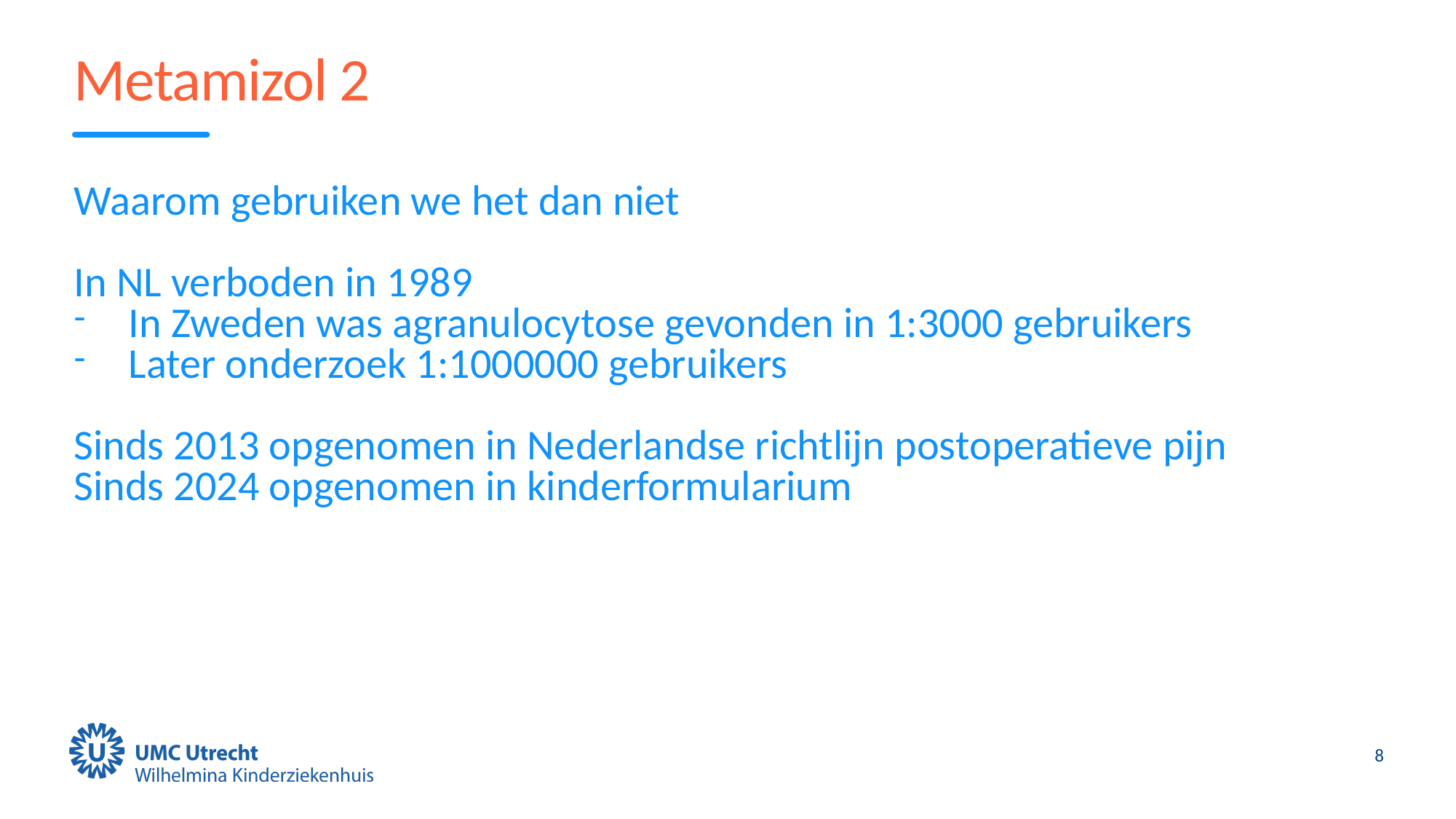

# Metamizol 2
Waarom gebruiken we het dan niet

In NL verboden in 1989
In Zweden was agranulocytose gevonden in 1:3000 gebruikers
Later onderzoek 1:1000000 gebruikers

Sinds 2013 opgenomen in Nederlandse richtlijn postoperatieve pijn
Sinds 2024 opgenomen in kinderformularium

8